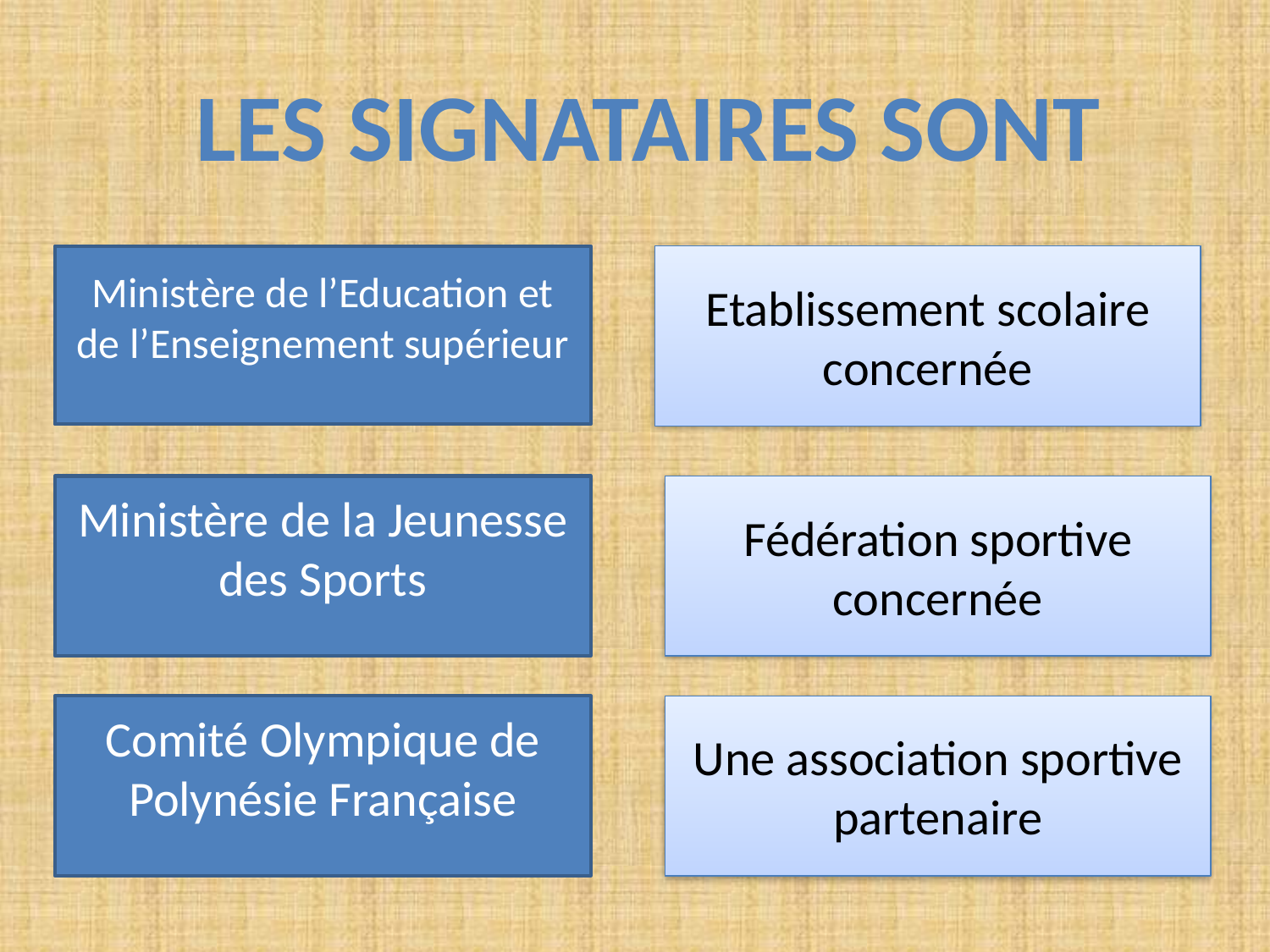

Les signataires sont
Ministère de l’Education et
de l’Enseignement supérieur

Etablissement scolaire concernée
Ministère de la Jeunesse des Sports

Fédération sportive concernée
Comité Olympique de Polynésie Française

Une association sportive partenaire